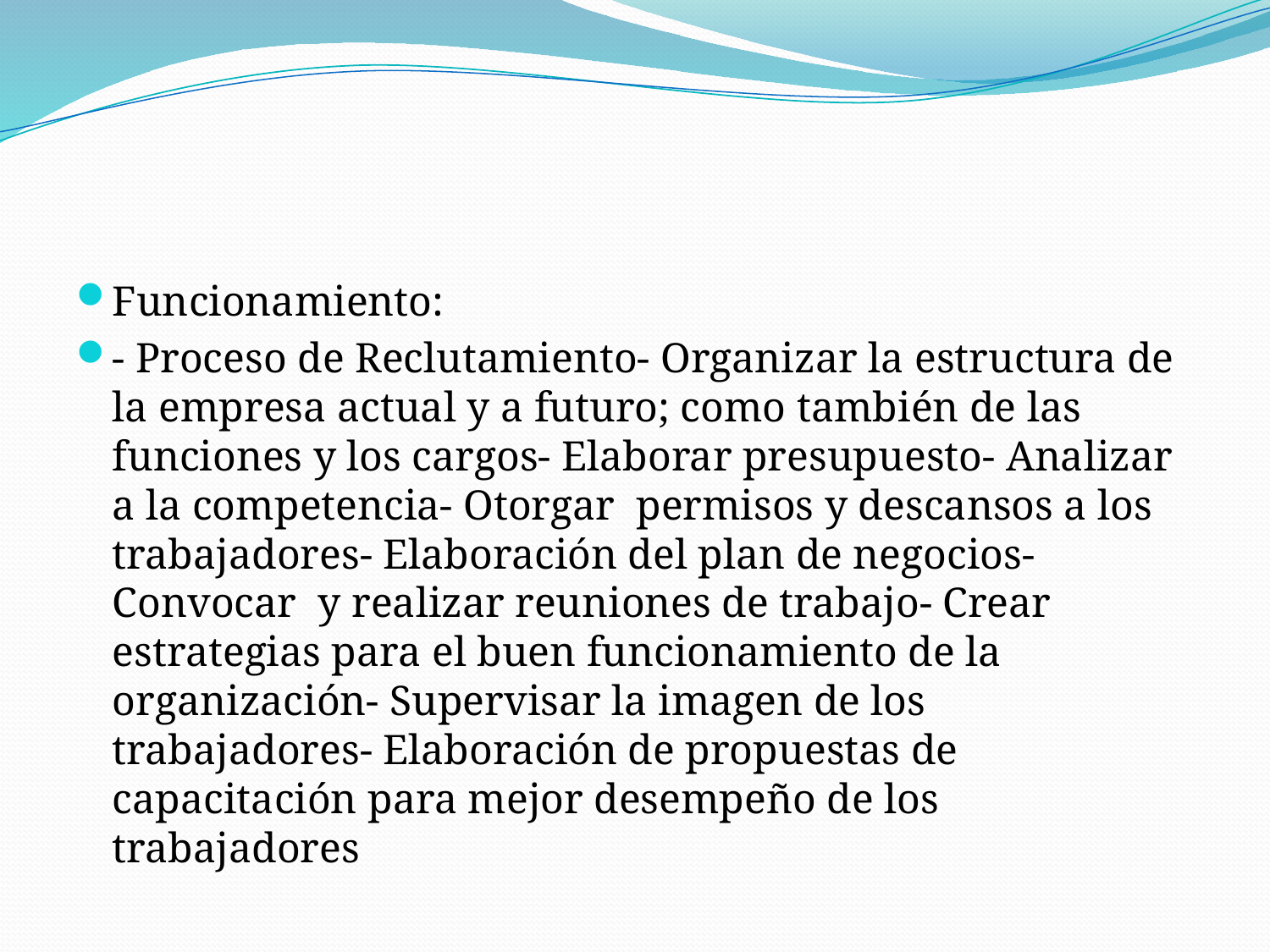

#
Funcionamiento:
- Proceso de Reclutamiento- Organizar la estructura de la empresa actual y a futuro; como también de las funciones y los cargos- Elaborar presupuesto- Analizar a la competencia- Otorgar  permisos y descansos a los trabajadores- Elaboración del plan de negocios- Convocar  y realizar reuniones de trabajo- Crear estrategias para el buen funcionamiento de la organización- Supervisar la imagen de los trabajadores- Elaboración de propuestas de capacitación para mejor desempeño de los trabajadores